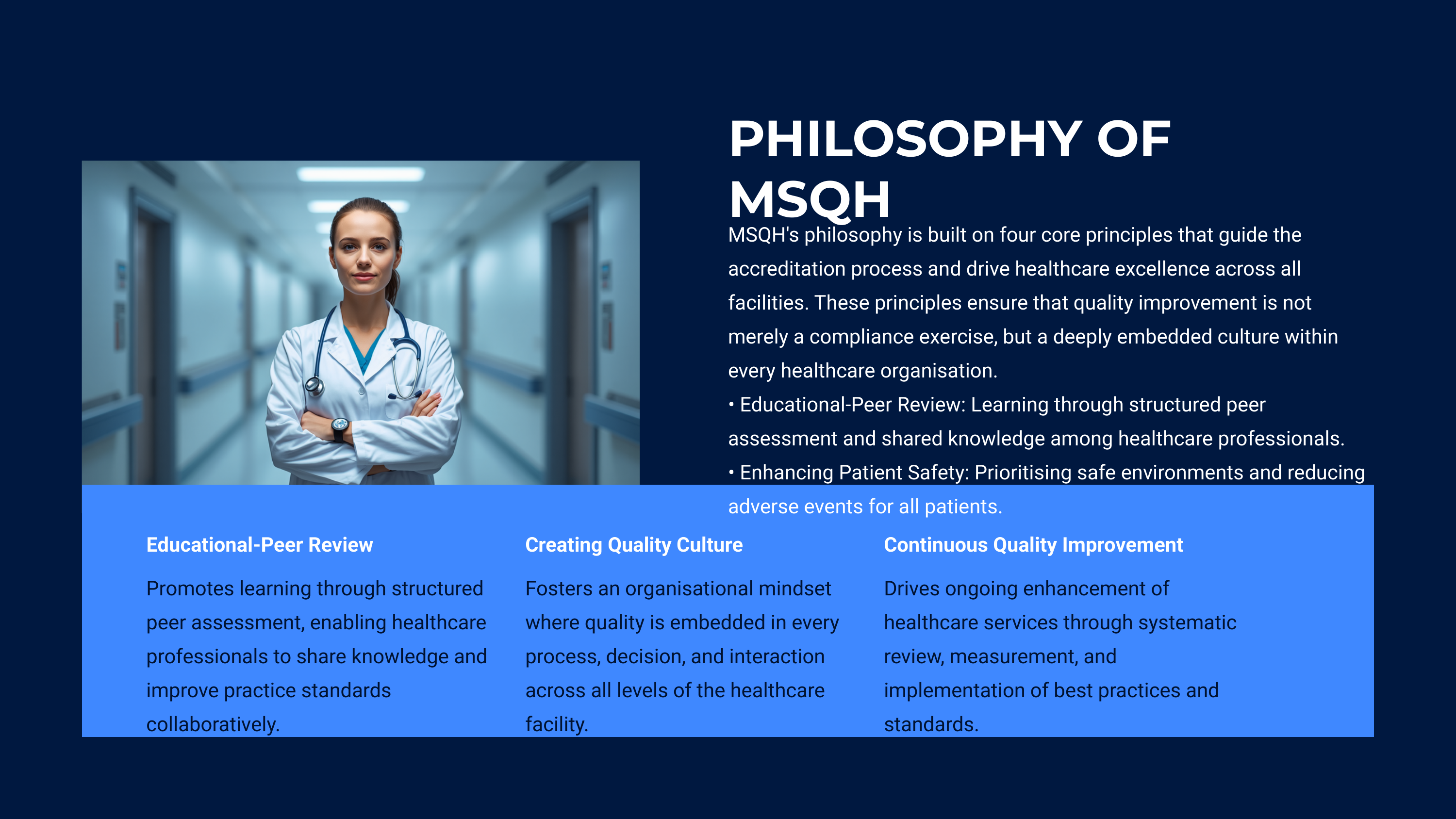

PHILOSOPHY OF
MSQH

MSQH's philosophy is built on four core principles that guide the accreditation process and drive healthcare excellence across all facilities. These principles ensure that quality improvement is not merely a compliance exercise, but a deeply embedded culture within every healthcare organisation.
• Educational-Peer Review: Learning through structured peer assessment and shared knowledge among healthcare professionals.
• Enhancing Patient Safety: Prioritising safe environments and reducing adverse events for all patients.

Educational-Peer Review
Creating Quality Culture
Continuous Quality Improvement
Promotes learning through structured peer assessment, enabling healthcare professionals to share knowledge and improve practice standards collaboratively.
Fosters an organisational mindset where quality is embedded in every process, decision, and interaction across all levels of the healthcare facility.
Drives ongoing enhancement of healthcare services through systematic review, measurement, and implementation of best practices and standards.